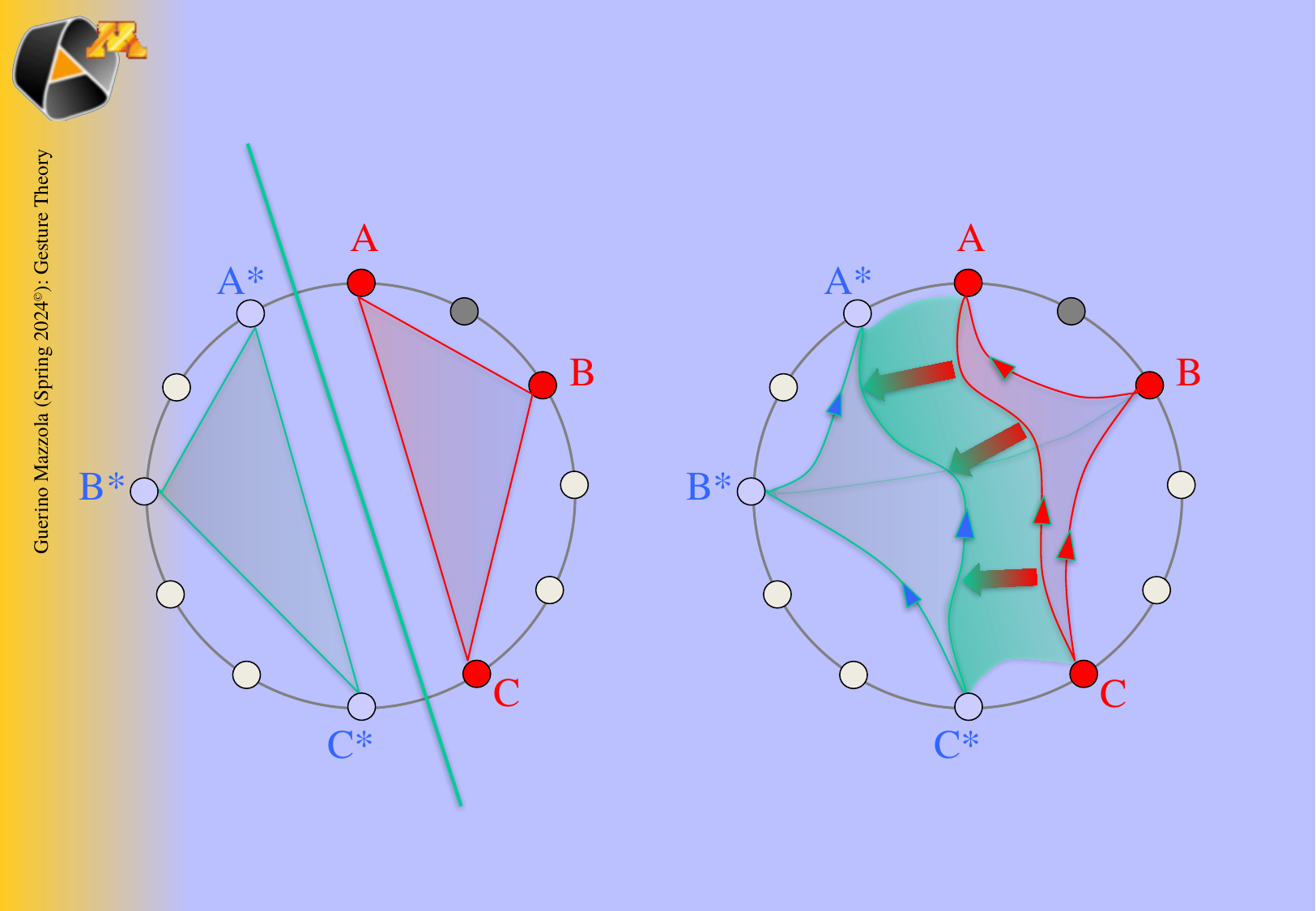

A
A*

B

B*

C

C*
A
A*

B

B*

C

C*